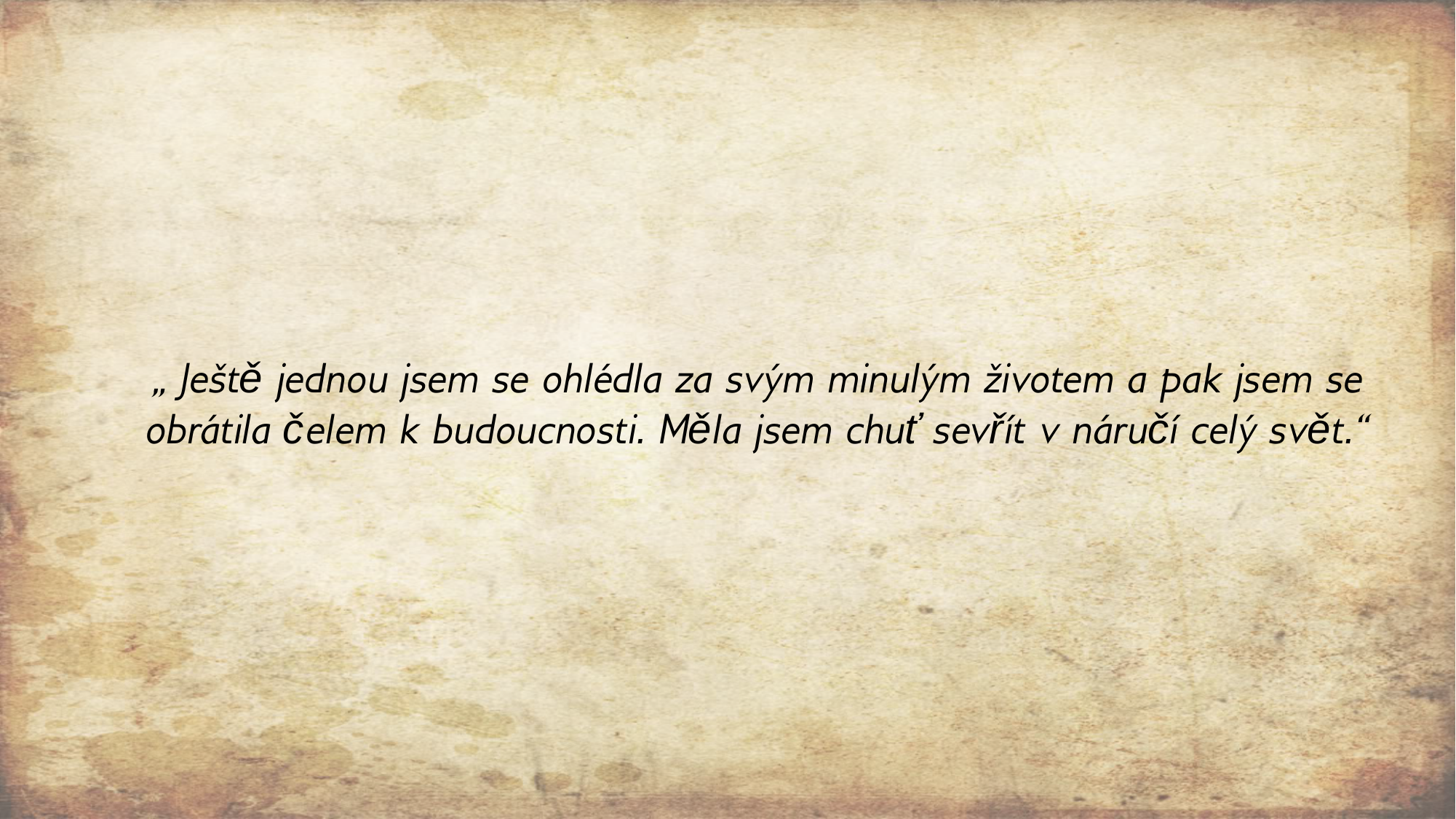

„ Ještě jednou jsem se ohlédla za svým minulým životem a pak jsem se obrátila čelem k budoucnosti. Měla jsem chuť sevřít v náručí celý svět.“